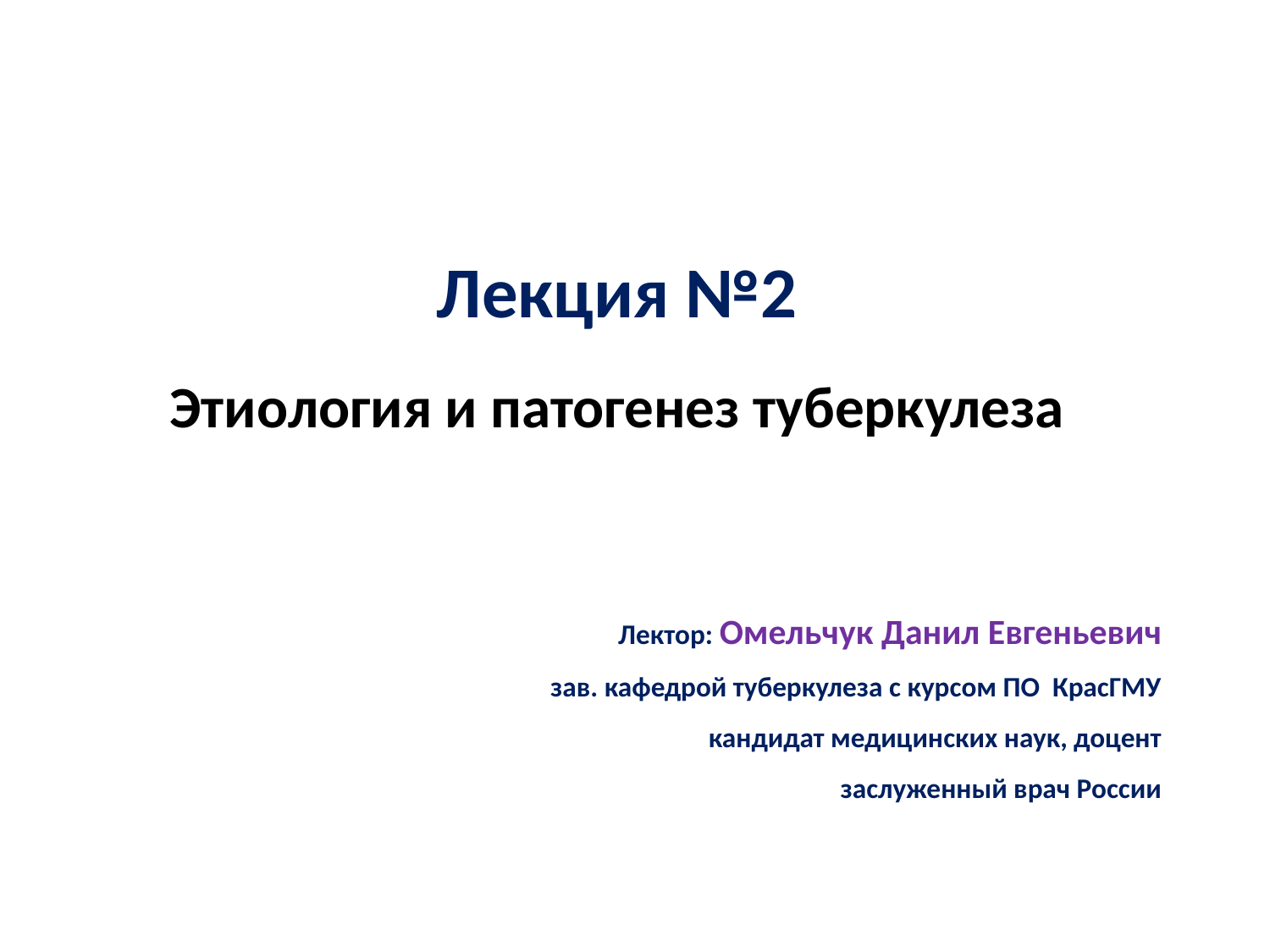

# Лекция №2 Этиология и патогенез туберкулеза
Лектор: Омельчук Данил Евгеньевич
   зав. кафедрой туберкулеза с курсом ПО  КрасГМУ
                          кандидат медицинских наук, доцент
		заслуженный врач России